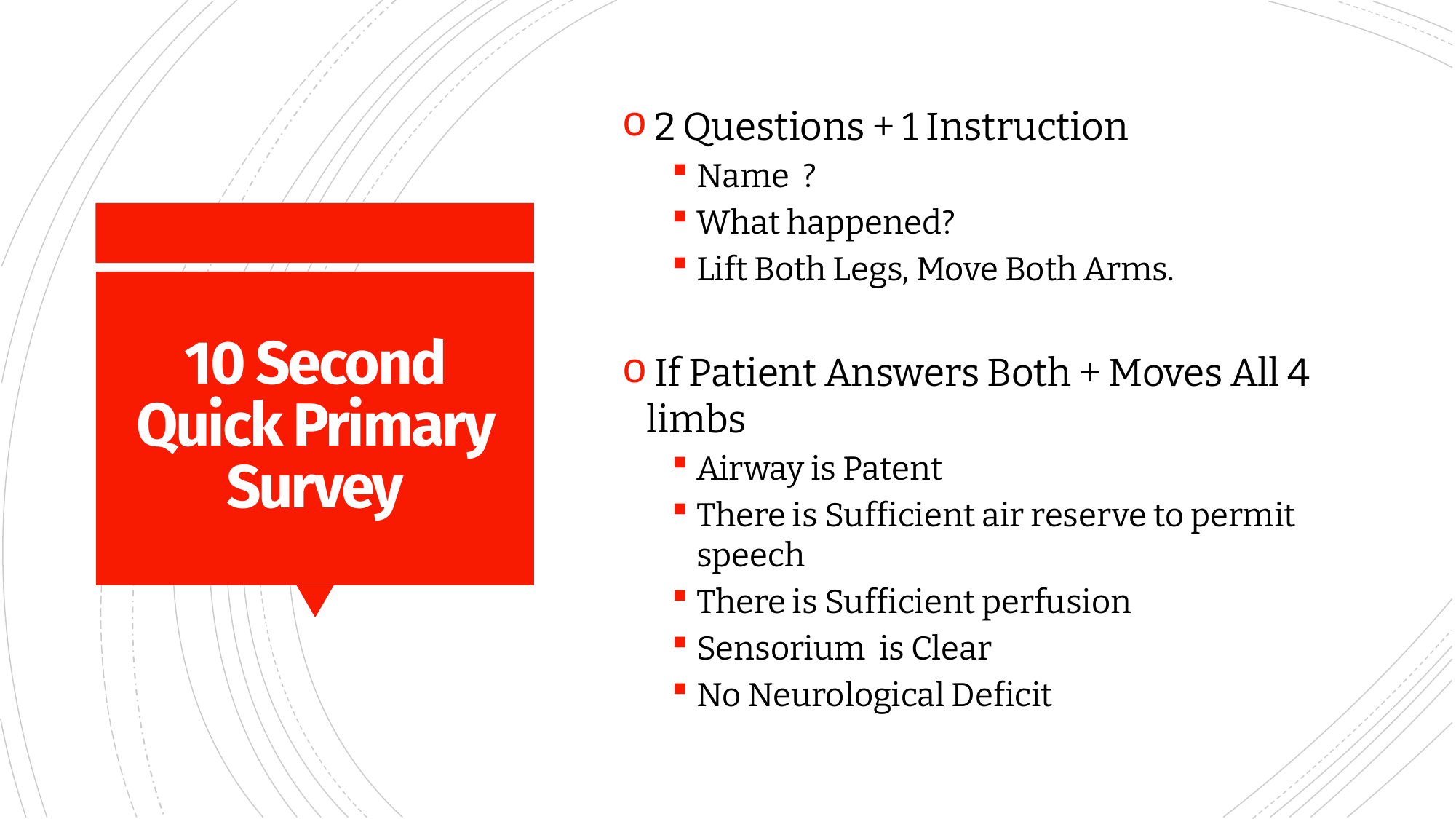

2 Questions + 1 Instruction
Name  ?
What happened?
Lift Both Legs, Move Both Arms.

 If Patient Answers Both + Moves All 4 limbs
Airway is Patent
There is Sufficient air reserve to permit speech
There is Sufficient perfusion
Sensorium  is Clear
No Neurological Deficit

# 10 Second Quick Primary Survey